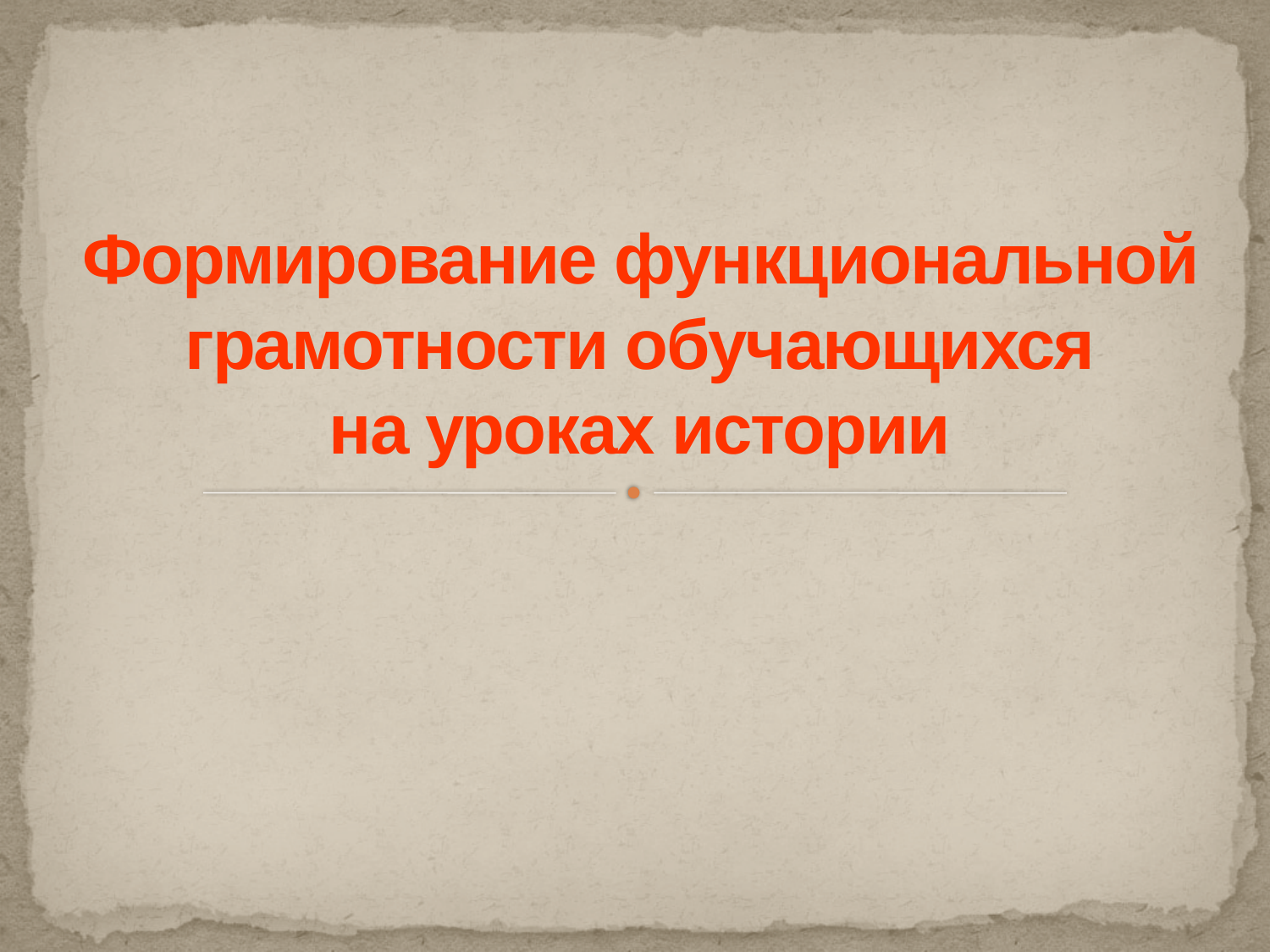

# Формирование функциональной грамотности обучающихся на уроках истории